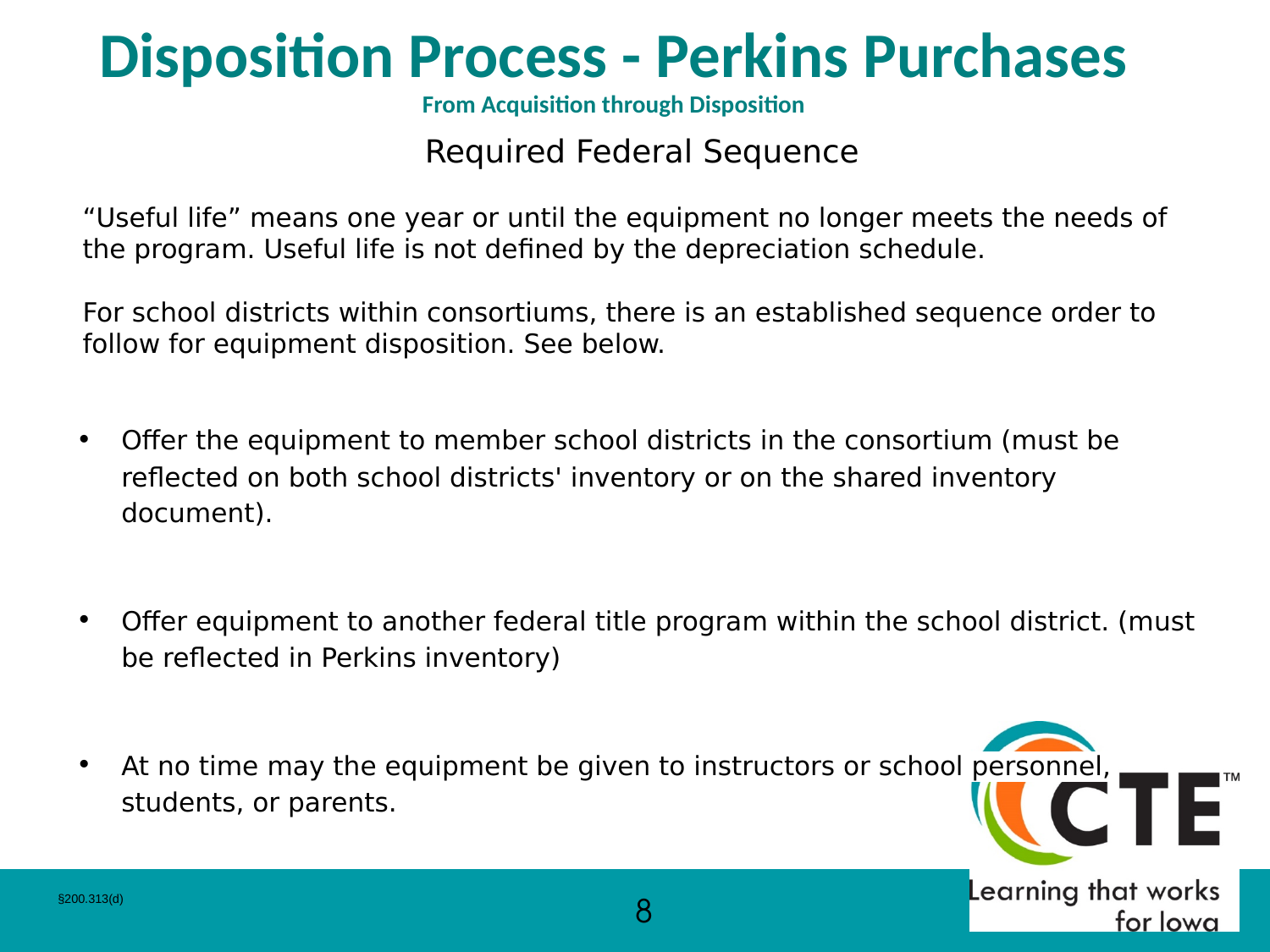

# Disposition Process - Perkins Purchases From Acquisition through Disposition
Required Federal Sequence

“Useful life” means one year or until the equipment no longer meets the needs of the program. Useful life is not defined by the depreciation schedule.

For school districts within consortiums, there is an established sequence order to follow for equipment disposition. See below.

Offer the equipment to member school districts in the consortium (must be reflected on both school districts' inventory or on the shared inventory document).

Offer equipment to another federal title program within the school district. (must be reflected in Perkins inventory)

At no time may the equipment be given to instructors or school personnel, students, or parents.

§200.313(d)
8